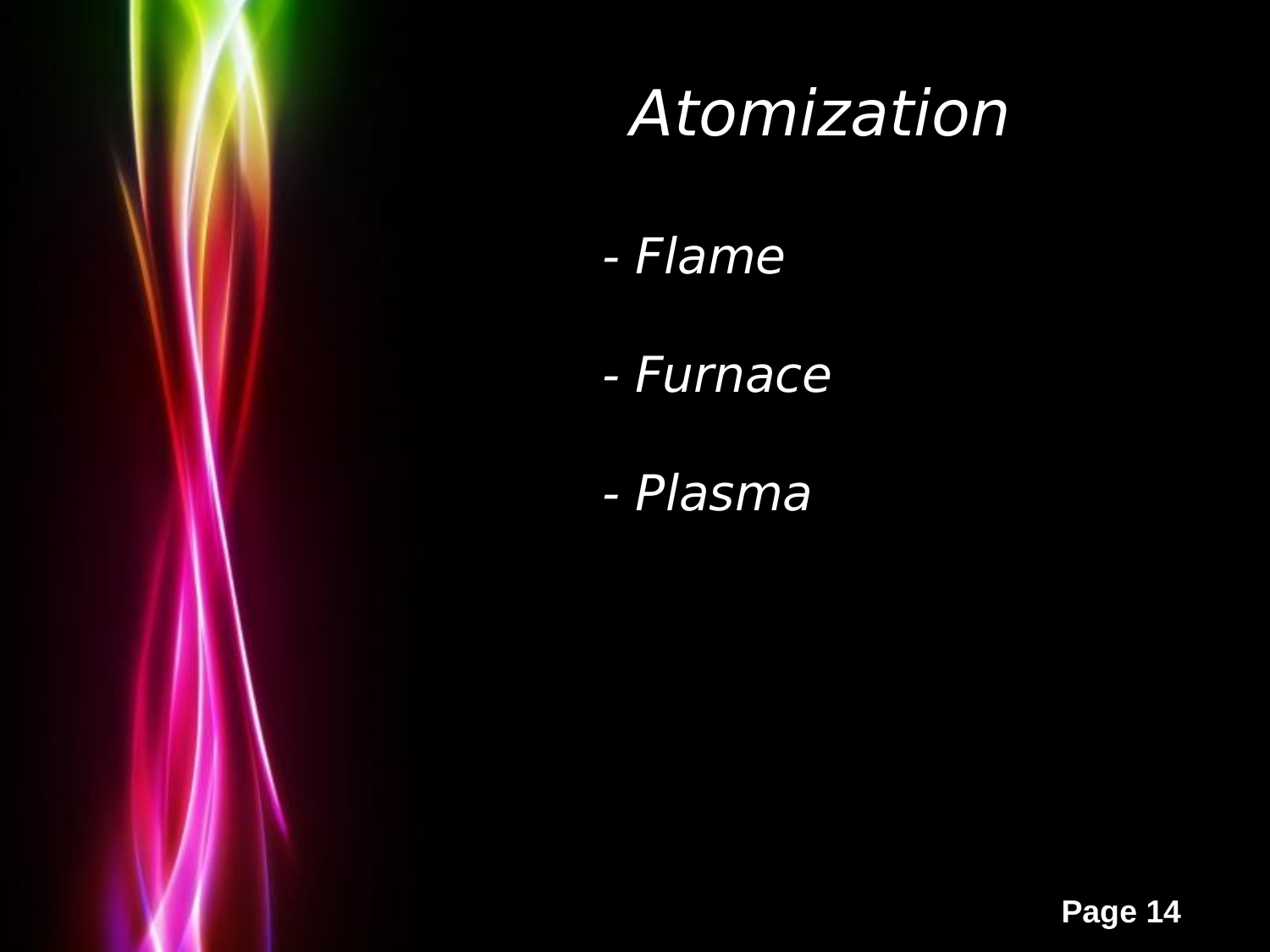

Atomization

- Flame

- Furnace

- Plasma